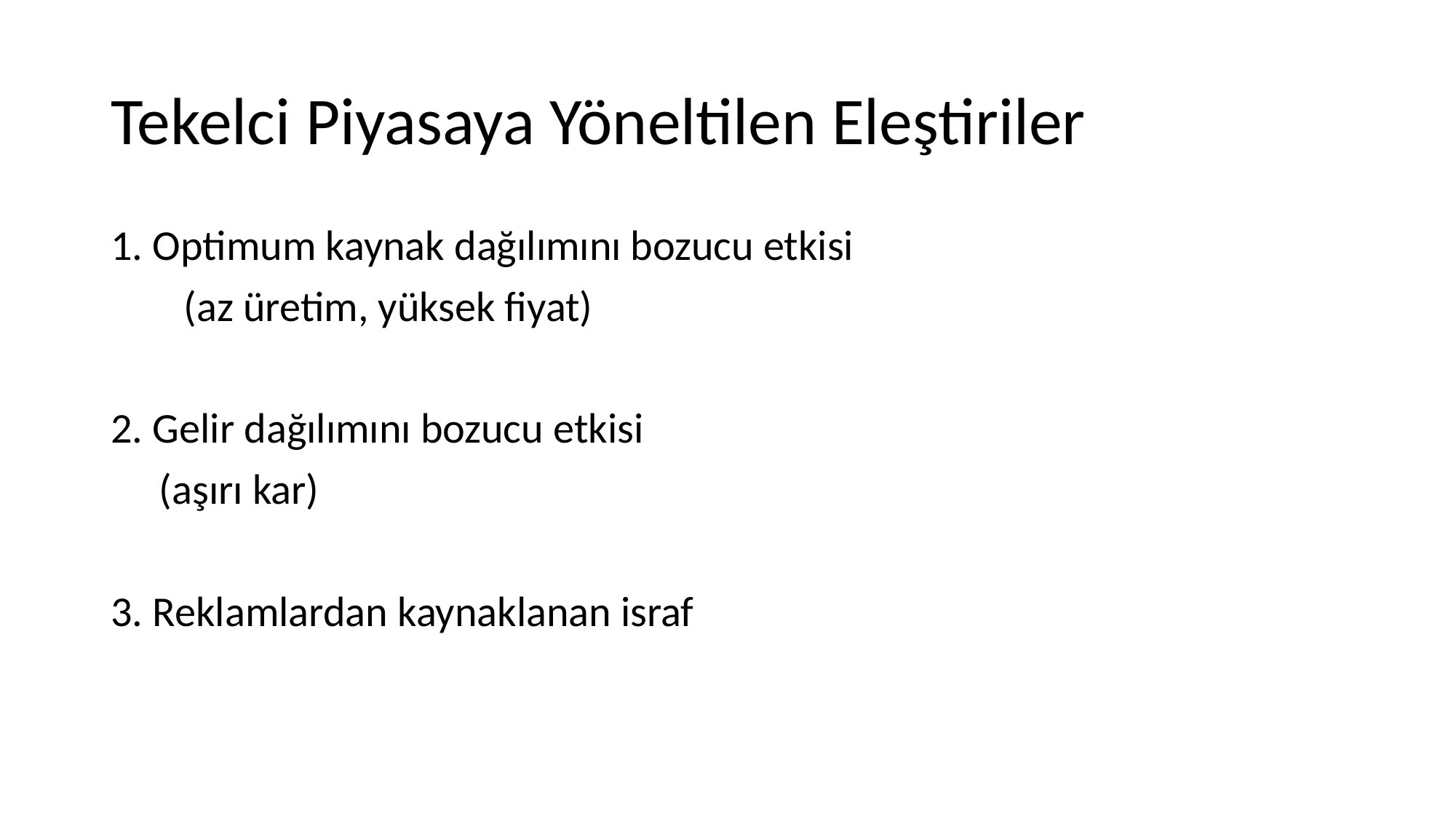

# Tekelci Piyasaya Yöneltilen Eleştiriler
1. Optimum kaynak dağılımını bozucu etkisi
	(az üretim, yüksek fiyat)

2. Gelir dağılımını bozucu etkisi
     (aşırı kar)

3. Reklamlardan kaynaklanan israf